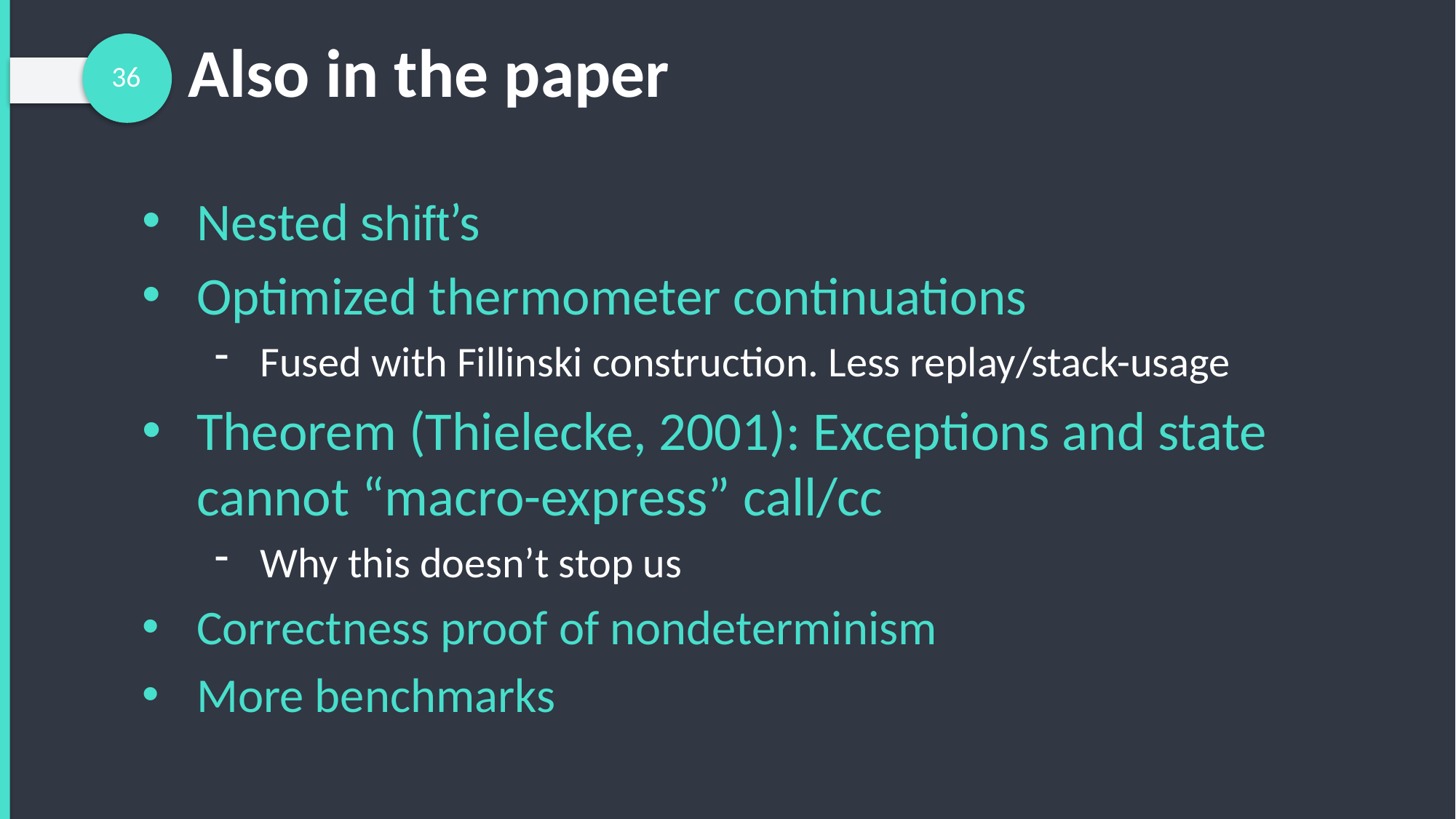

Also in the paper
36
Nested shift’s
Optimized thermometer continuations
Fused with Fillinski construction. Less replay/stack-usage
Theorem (Thielecke, 2001): Exceptions and state cannot “macro-express” call/cc
Why this doesn’t stop us
Correctness proof of nondeterminism
More benchmarks